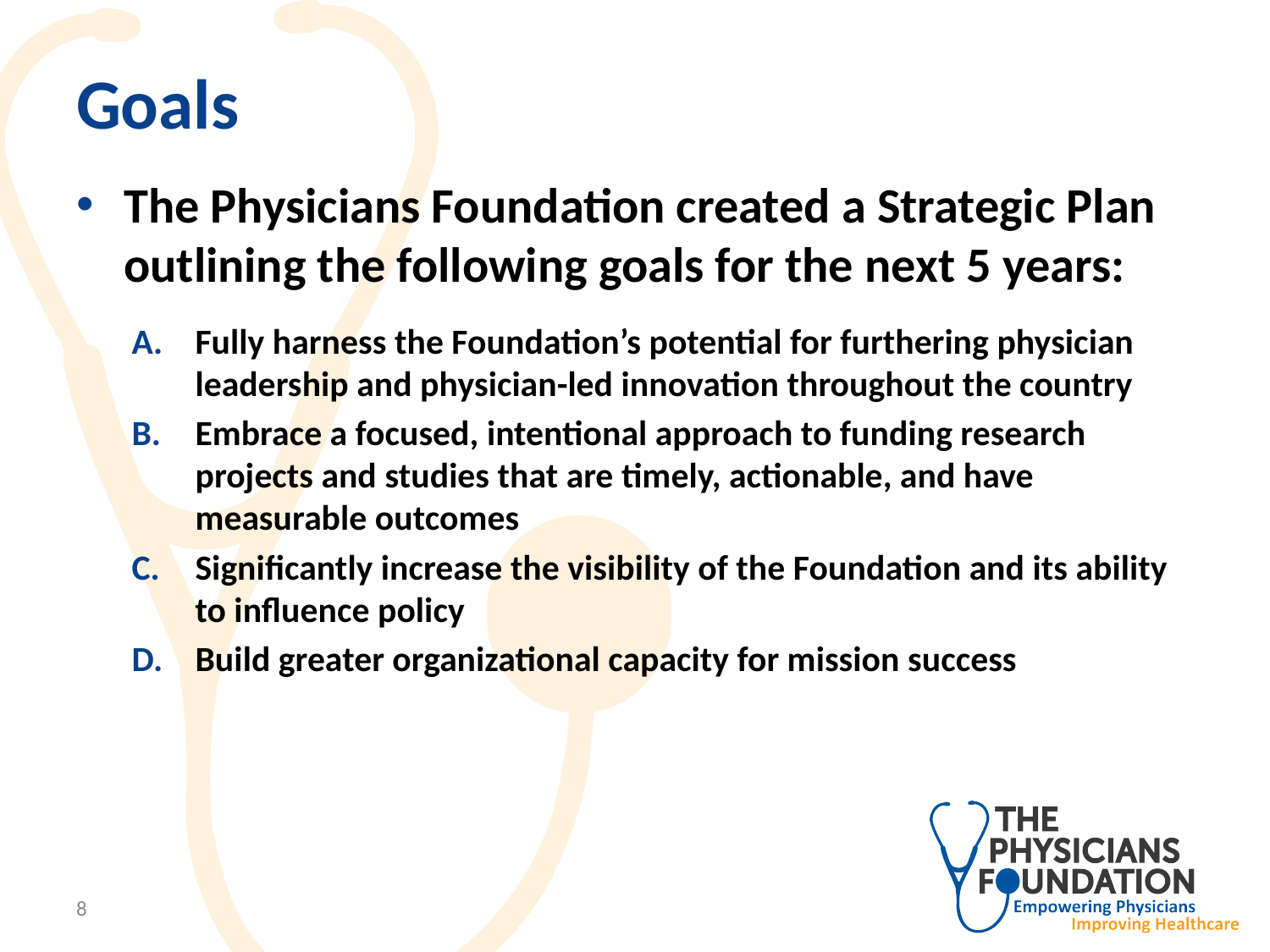

# Goals
The Physicians Foundation created a Strategic Plan outlining the following goals for the next 5 years:

Fully harness the Foundation’s potential for furthering physician leadership and physician-led innovation throughout the country
Embrace a focused, intentional approach to funding research projects and studies that are timely, actionable, and have measurable outcomes
Significantly increase the visibility of the Foundation and its ability to influence policy
Build greater organizational capacity for mission success
8